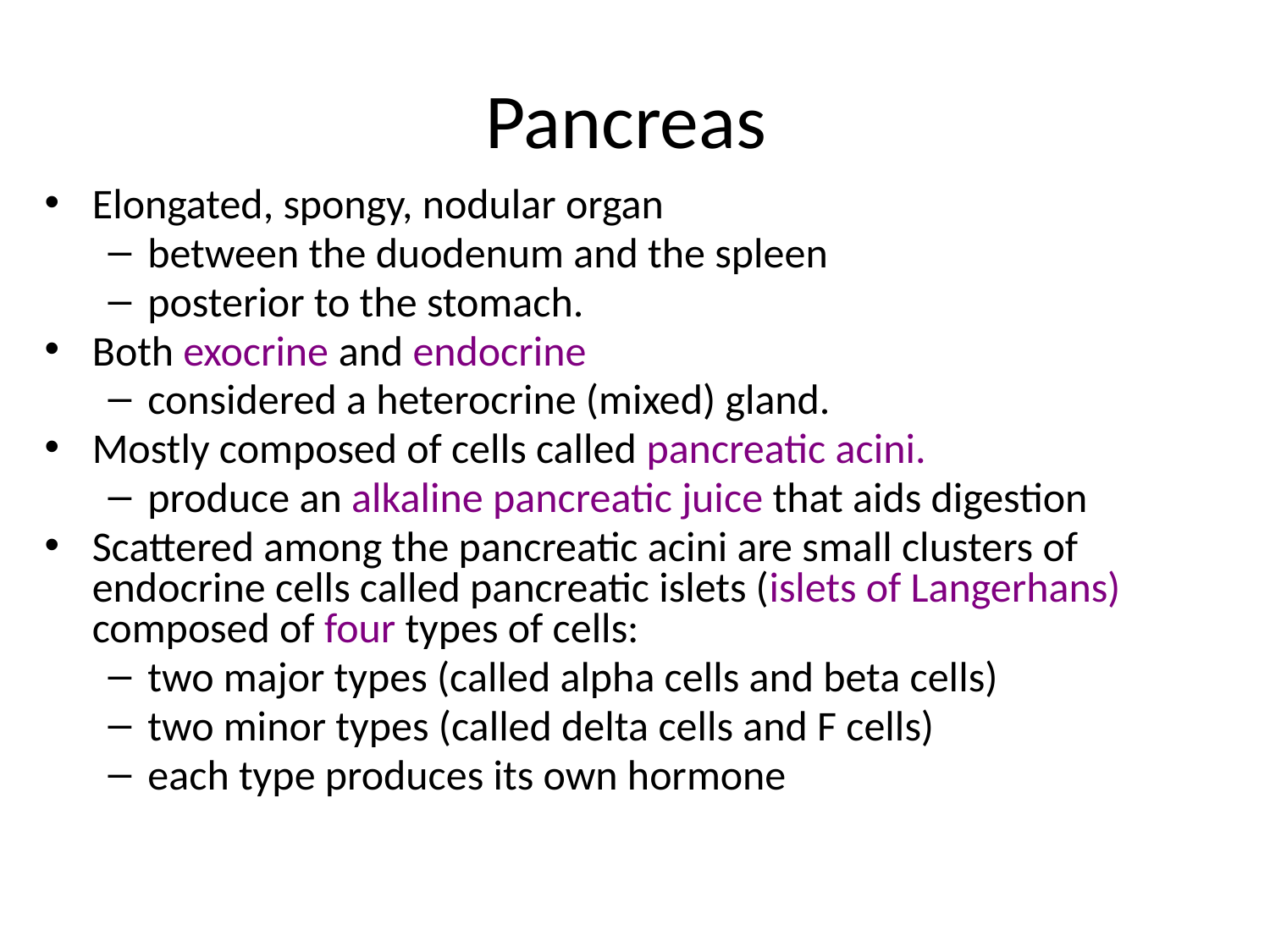

# Pancreas
Elongated, spongy, nodular organ
between the duodenum and the spleen
posterior to the stomach.
Both exocrine and endocrine
considered a heterocrine (mixed) gland.
Mostly composed of cells called pancreatic acini.
produce an alkaline pancreatic juice that aids digestion
Scattered among the pancreatic acini are small clusters of endocrine cells called pancreatic islets (islets of Langerhans) composed of four types of cells:
two major types (called alpha cells and beta cells)
two minor types (called delta cells and F cells)
each type produces its own hormone